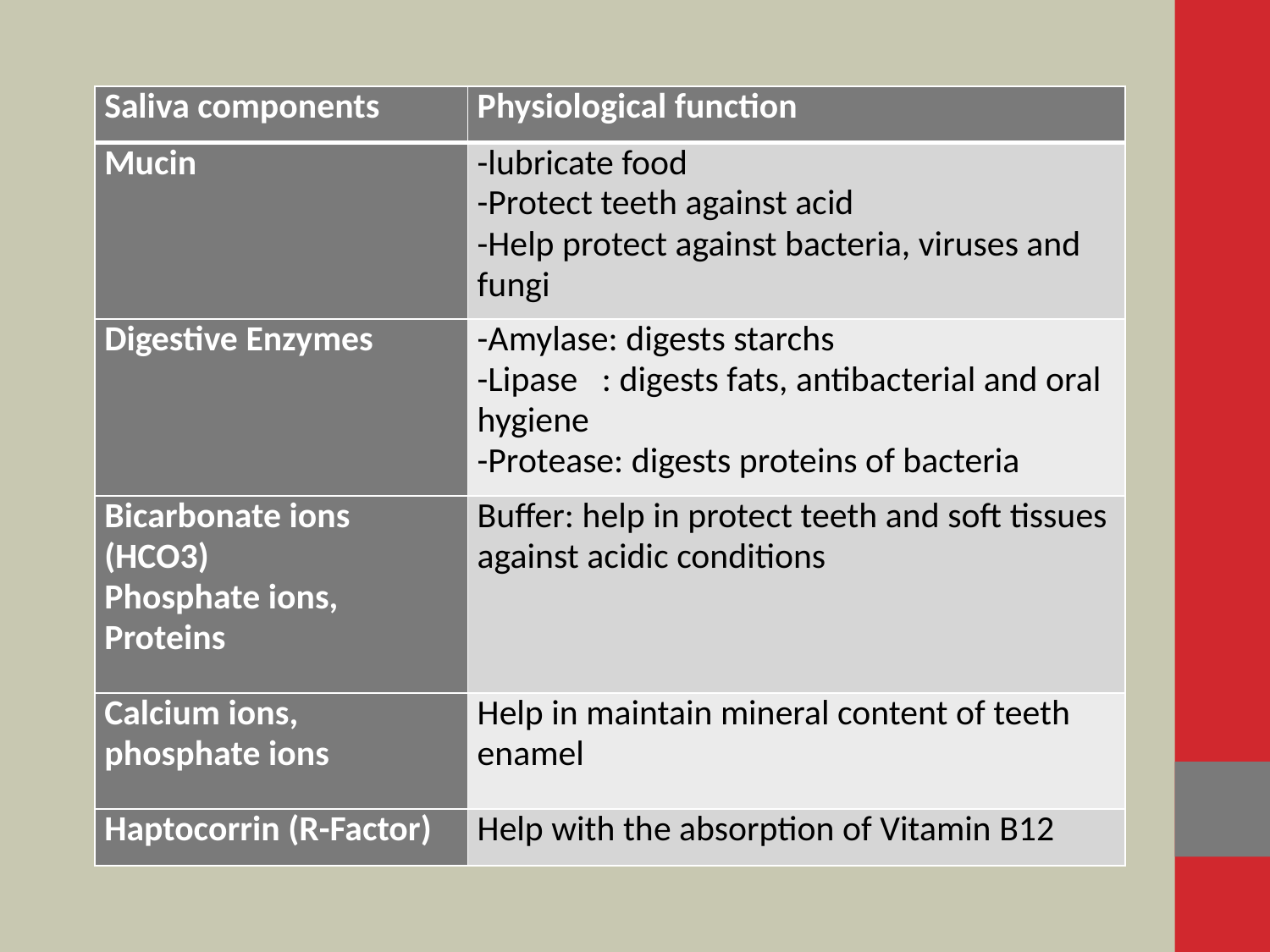

| Saliva components | Physiological function |
| --- | --- |
| Mucin | -lubricate food -Protect teeth against acid -Help protect against bacteria, viruses and fungi |
| Digestive Enzymes | -Amylase: digests starchs -Lipase : digests fats, antibacterial and oral hygiene -Protease: digests proteins of bacteria |
| Bicarbonate ions (HCO3) Phosphate ions, Proteins | Buffer: help in protect teeth and soft tissues against acidic conditions |
| Calcium ions, phosphate ions | Help in maintain mineral content of teeth enamel |
| Haptocorrin (R-Factor) | Help with the absorption of Vitamin B12 |